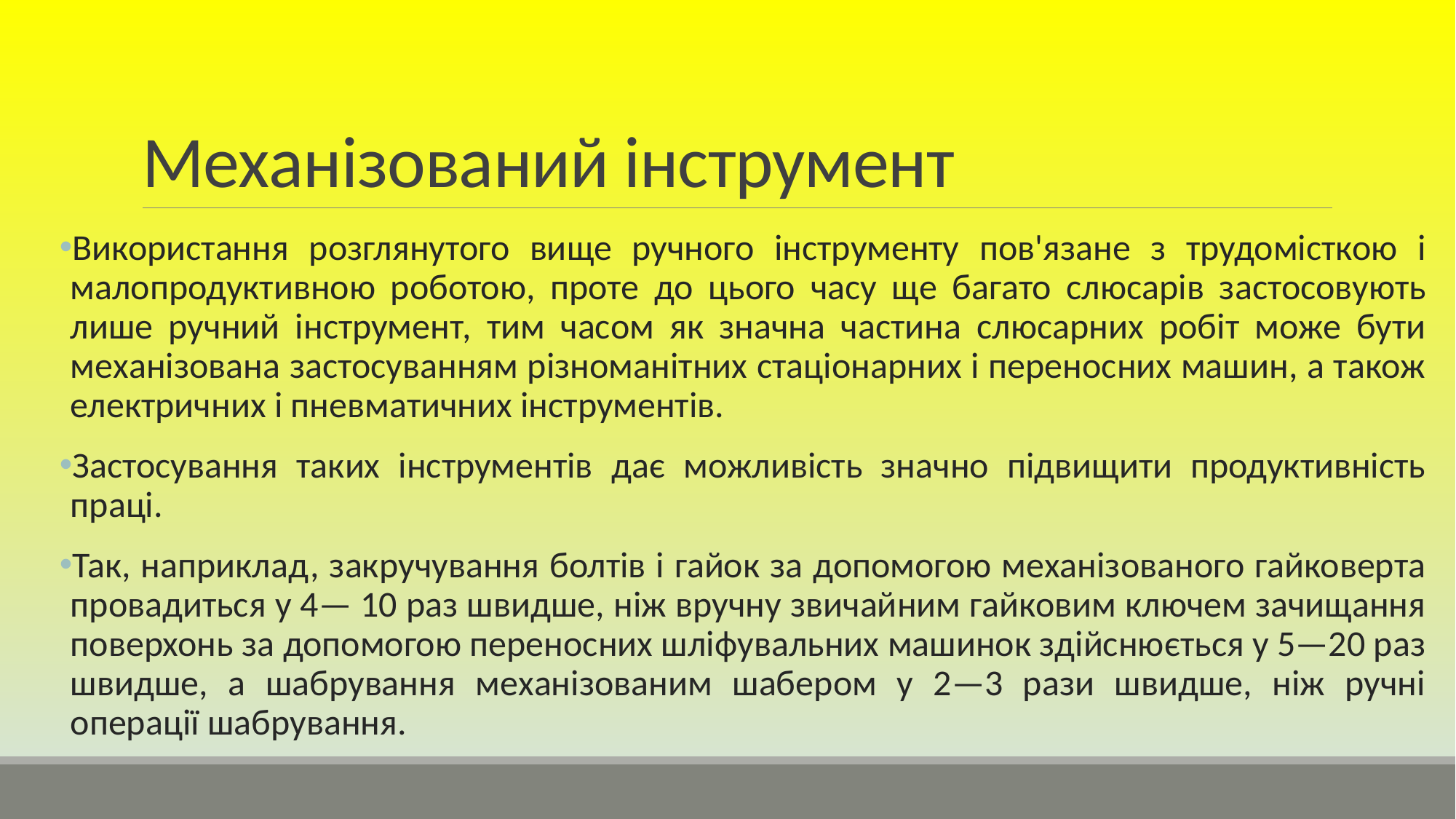

# Механізований інструмент
Використання розглянутого вище ручного інструменту пов'язане з трудомісткою і малопродуктивною роботою, проте до цього часу ще багато слюсарів застосовують лише ручний інструмент, тим часом як значна частина слюсарних робіт може бути механізована застосуванням різноманітних стаціонарних і переносних машин, а також електричних і пневматичних інструментів.
Застосування таких інструментів дає можливість значно підвищити продуктивність праці.
Так, наприклад, закручування болтів і гайок за допомогою механізованого гайковерта провадиться у 4— 10 раз швидше, ніж вручну звичайним гайковим ключем зачищання поверхонь за допомогою переносних шліфувальних машинок здійснюється у 5—20 раз швидше, а шабрування механізованим шабером у 2—3 рази швидше, ніж ручні операції шабрування.